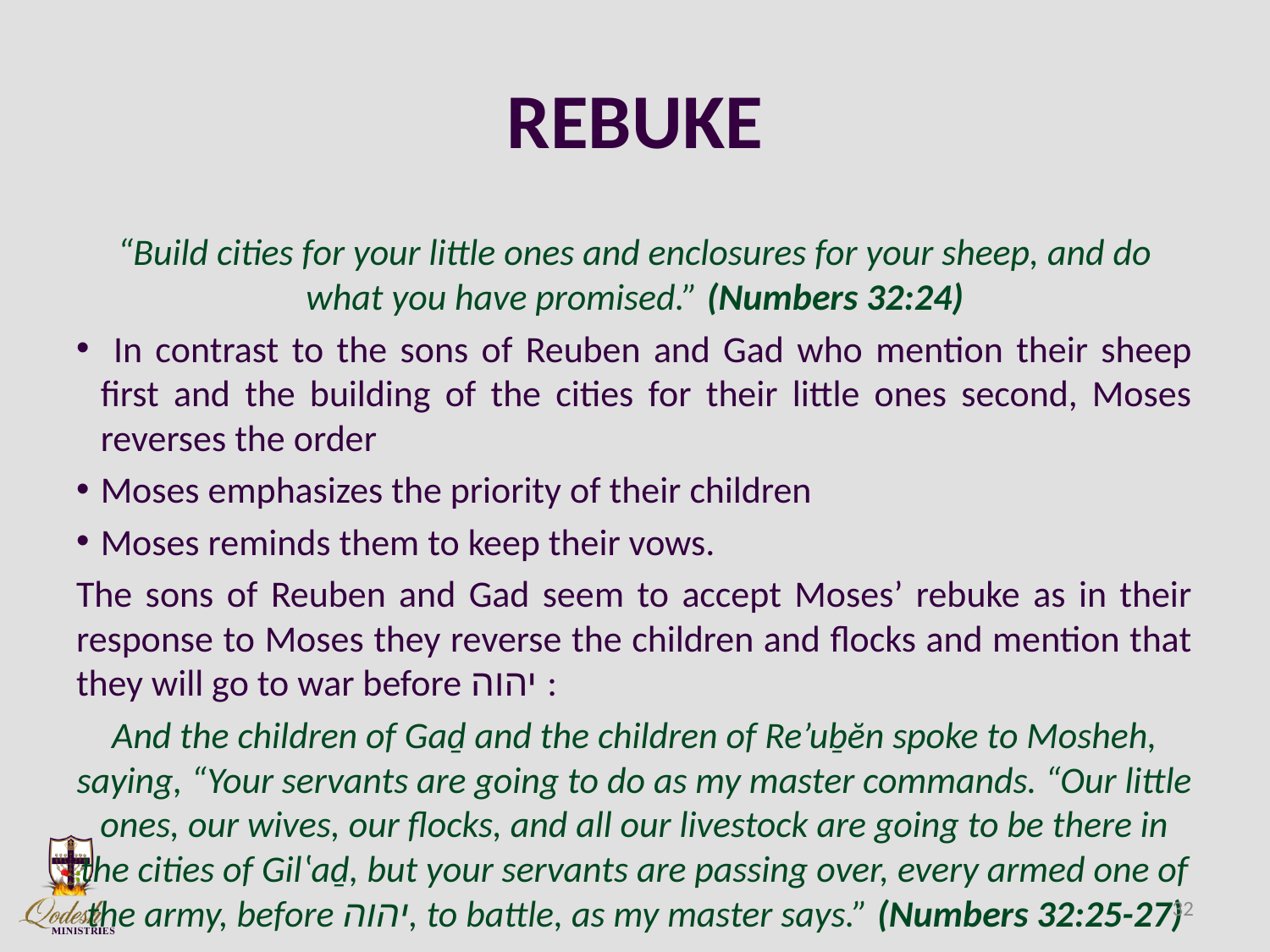

# REBUKE
“Build cities for your little ones and enclosures for your sheep, and do what you have promised.” (Numbers 32:24)
 In contrast to the sons of Reuben and Gad who mention their sheep first and the building of the cities for their little ones second, Moses reverses the order
Moses emphasizes the priority of their children
Moses reminds them to keep their vows.
The sons of Reuben and Gad seem to accept Moses’ rebuke as in their response to Moses they reverse the children and flocks and mention that they will go to war before יהוה :
And the children of Gaḏ and the children of Re’uḇĕn spoke to Mosheh, saying, “Your servants are going to do as my master commands. “Our little ones, our wives, our flocks, and all our livestock are going to be there in the cities of Gilʽaḏ, but your servants are passing over, every armed one of the army, before יהוה, to battle, as my master says.” (Numbers 32:25-27)

32